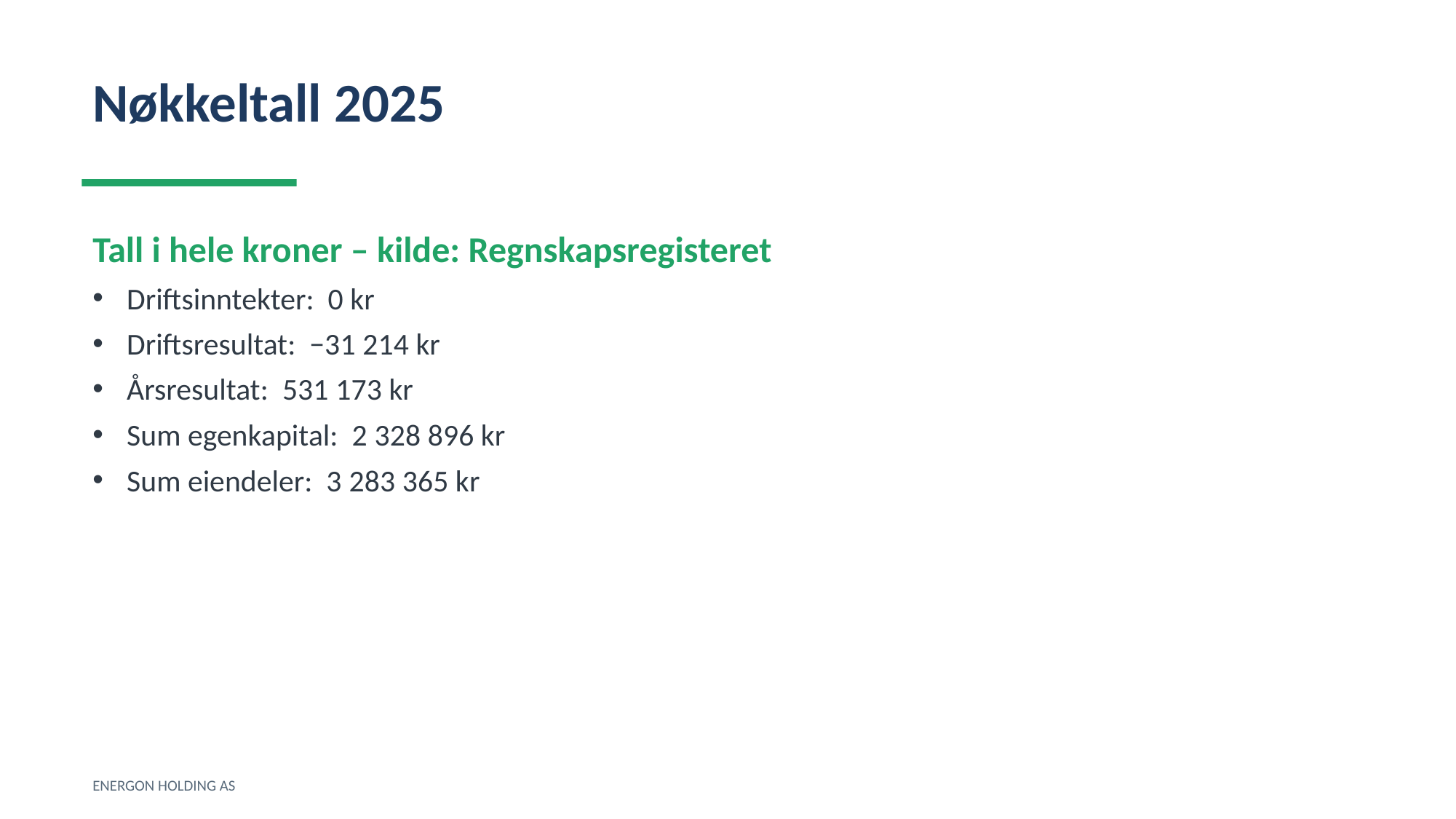

Nøkkeltall 2025

Tall i hele kroner – kilde: Regnskapsregisteret
Driftsinntekter:  0 kr
Driftsresultat:  −31 214 kr
Årsresultat:  531 173 kr
Sum egenkapital:  2 328 896 kr
Sum eiendeler:  3 283 365 kr
ENERGON HOLDING AS